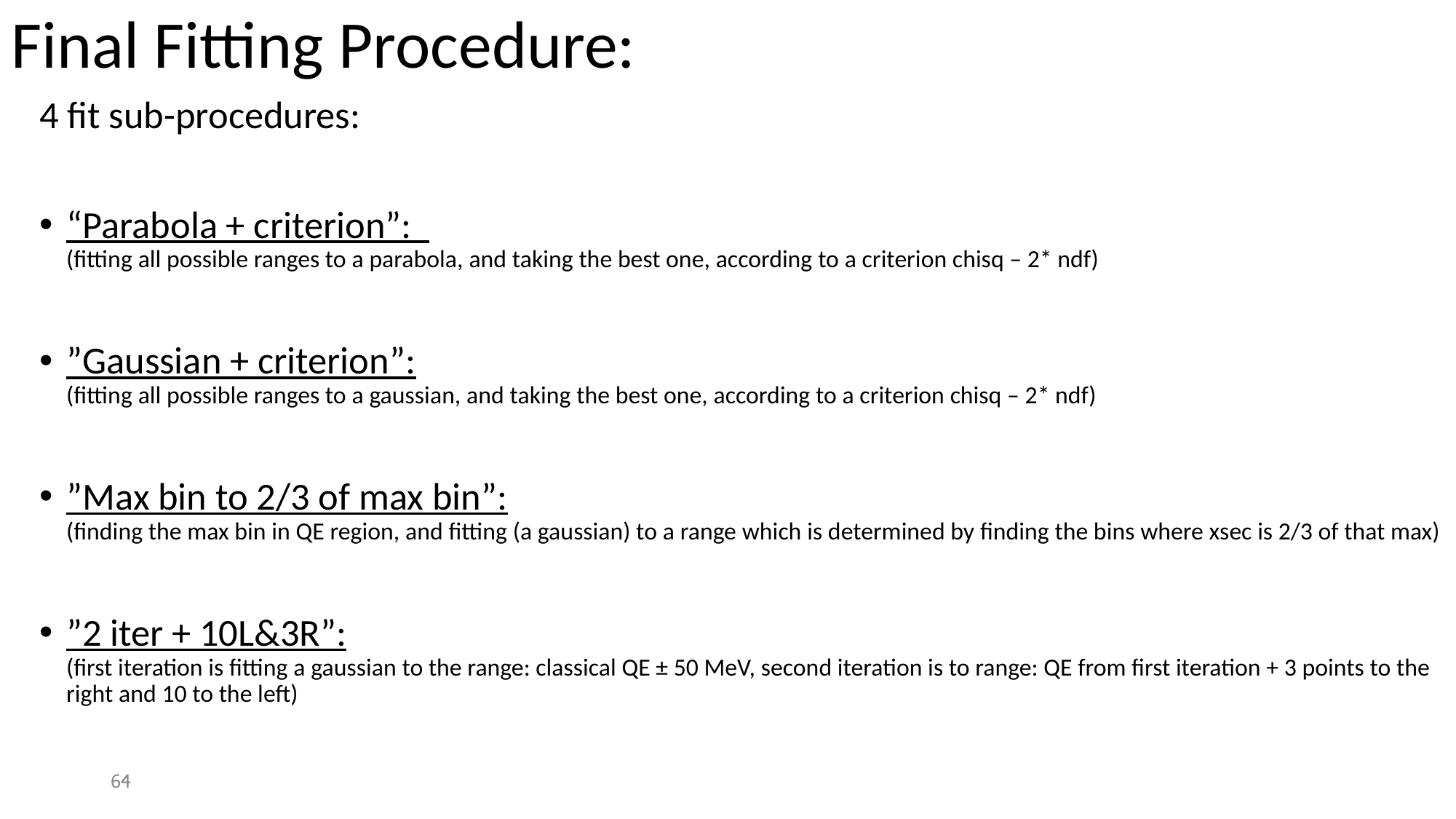

# Final Fitting Procedure:
4 fit sub-procedures:

“Parabola + criterion”:
(fitting all possible ranges to a parabola, and taking the best one, according to a criterion chisq – 2* ndf)

”Gaussian + criterion”:
(fitting all possible ranges to a gaussian, and taking the best one, according to a criterion chisq – 2* ndf)

”Max bin to 2/3 of max bin”:
(finding the max bin in QE region, and fitting (a gaussian) to a range which is determined by finding the bins where xsec is 2/3 of that max)

”2 iter + 10L&3R”:
(first iteration is fitting a gaussian to the range: classical QE ± 50 MeV, second iteration is to range: QE from first iteration + 3 points to the right and 10 to the left)

64